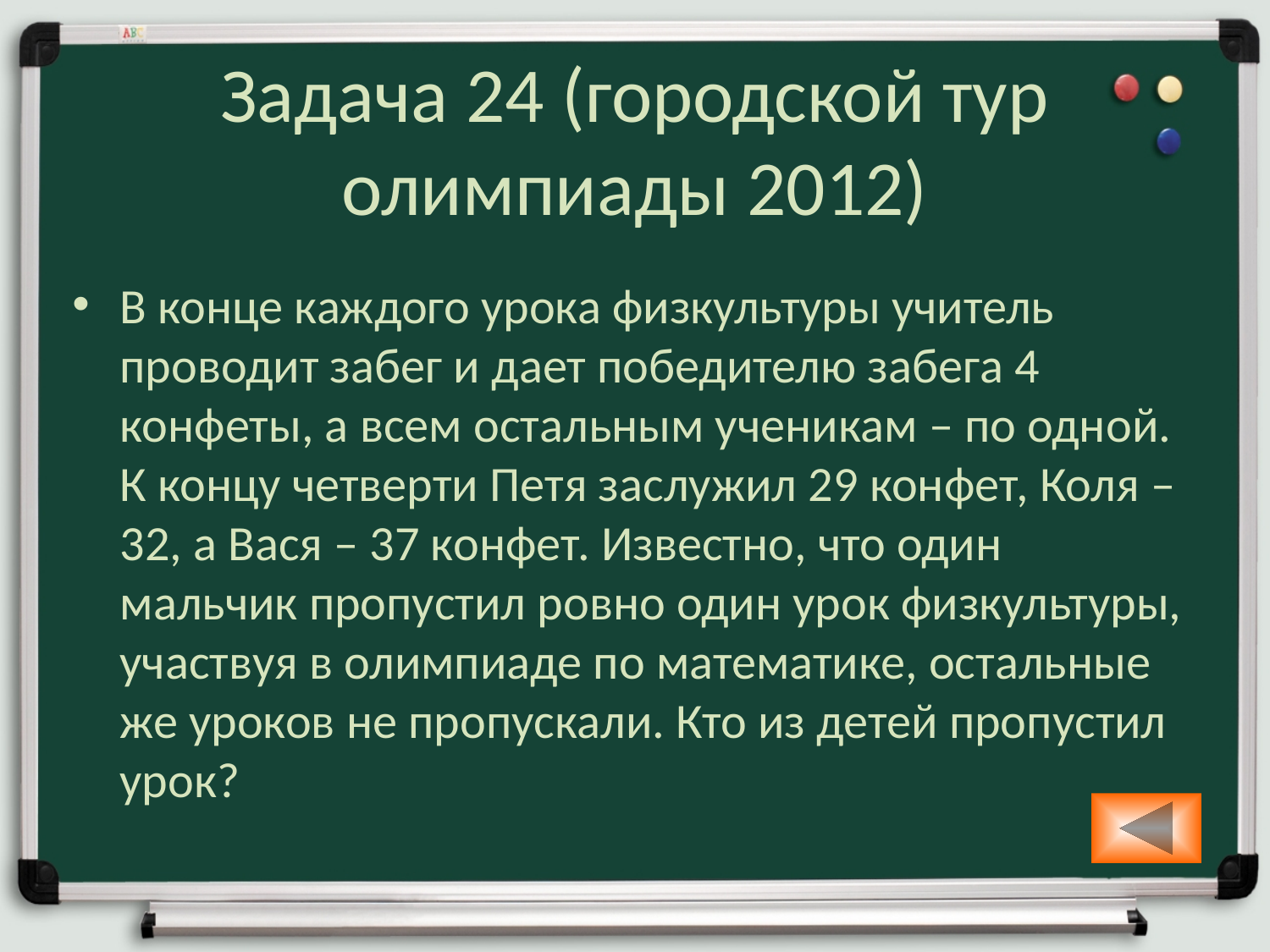

# Задача 24 (городской тур олимпиады 2012)
В конце каждого урока физкультуры учитель проводит забег и дает победителю забега 4 конфеты, а всем остальным ученикам – по одной.  К концу четверти Петя заслужил 29 конфет, Коля – 32, а Вася – 37 конфет. Известно, что один мальчик пропустил ровно один урок физкультуры, участвуя в олимпиаде по математике, остальные же уроков не пропускали. Кто из детей пропустил урок?